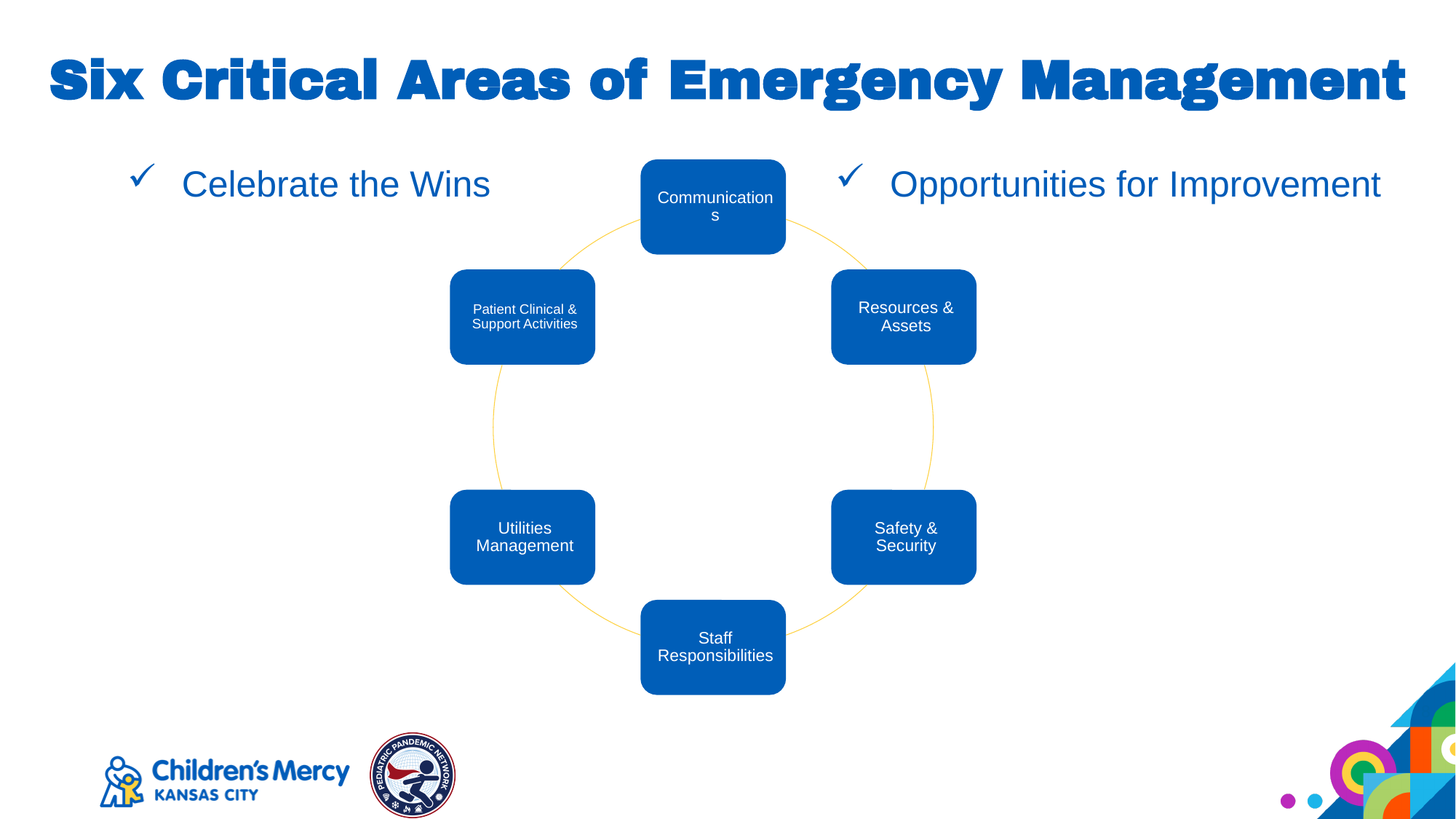

# Six Critical Areas of Emergency Management
Celebrate the Wins
Communications
Resources & Assets
Safety & Security
Staff Responsibilities
Utilities Management
Patient Clinical & Support Activities
Opportunities for Improvement

8